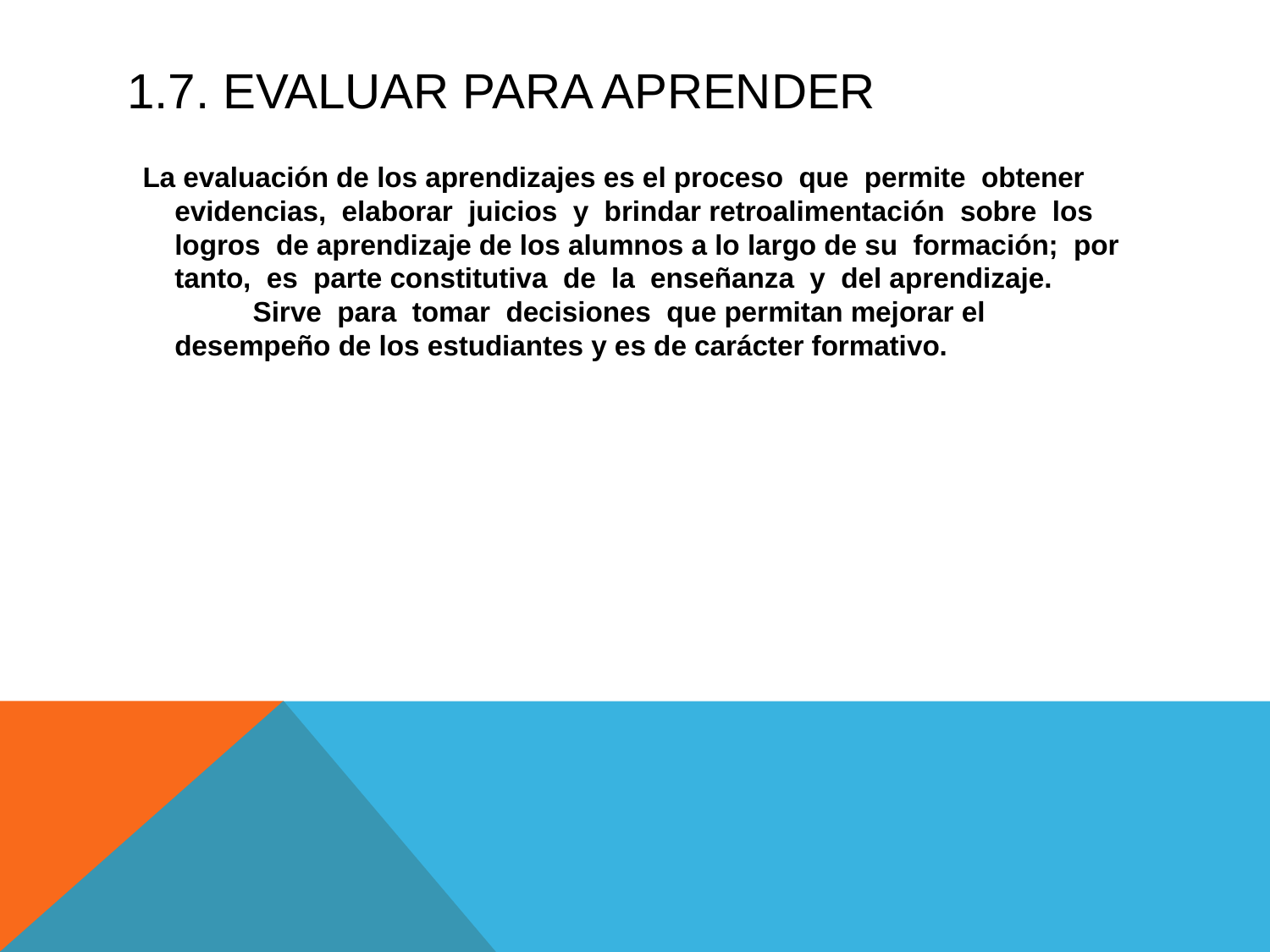

# 1.7. EVALUAR PARA APRENDER
  La evaluación de los aprendizajes es el proceso  que  permite  obtener evidencias,  elaborar  juicios  y  brindar retroalimentación  sobre  los  logros  de aprendizaje de los alumnos a lo largo de su  formación;  por  tanto,  es  parte constitutiva  de  la  enseñanza  y  del aprendizaje.
          Sirve  para  tomar  decisiones  que permitan mejorar el desempeño de los estudiantes y es de carácter formativo.